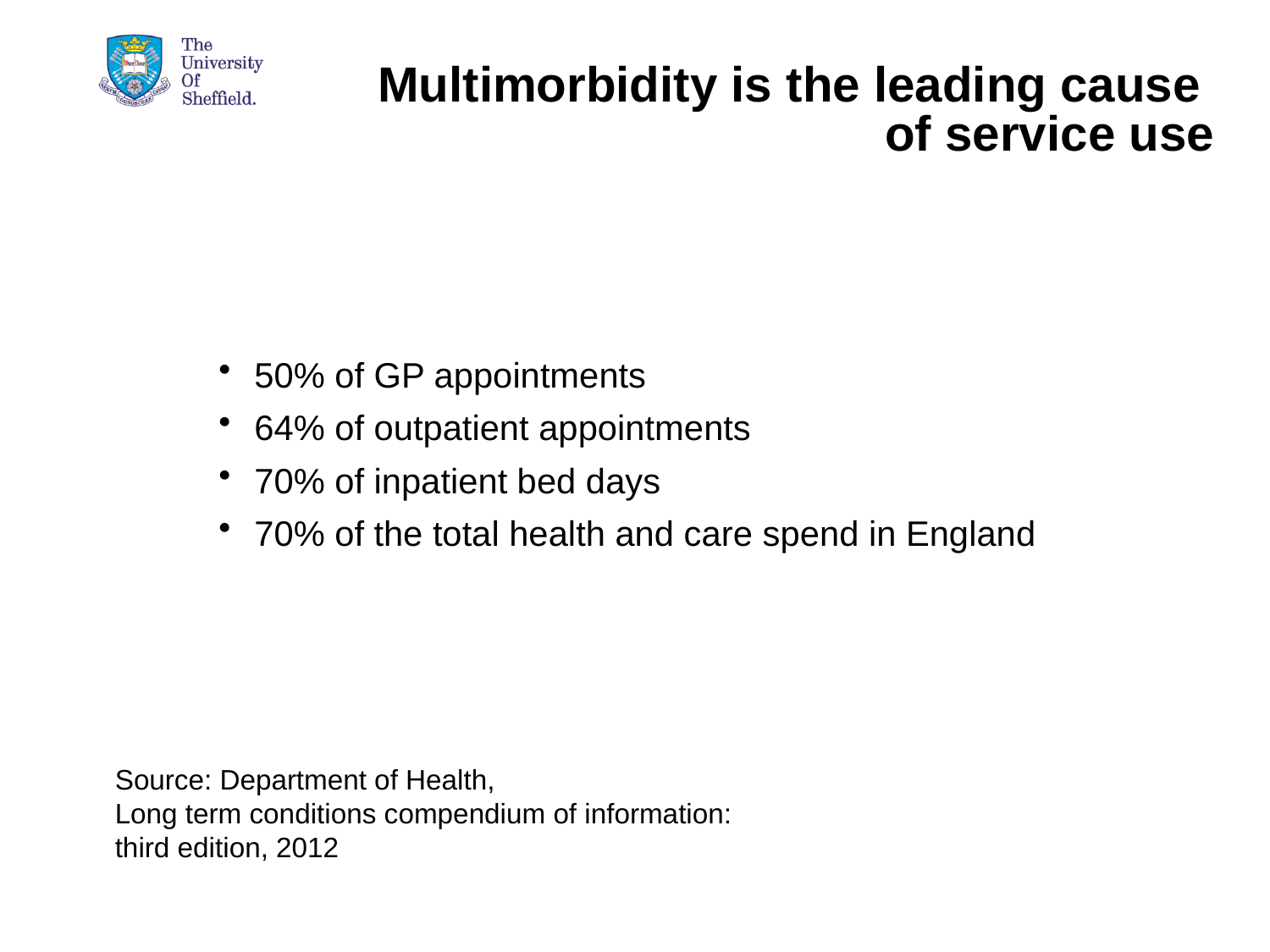

# Multimorbidity is the leading cause of service use
50% of GP appointments
64% of outpatient appointments
70% of inpatient bed days
70% of the total health and care spend in England
Source: Department of Health,
Long term conditions compendium of information:
third edition, 2012